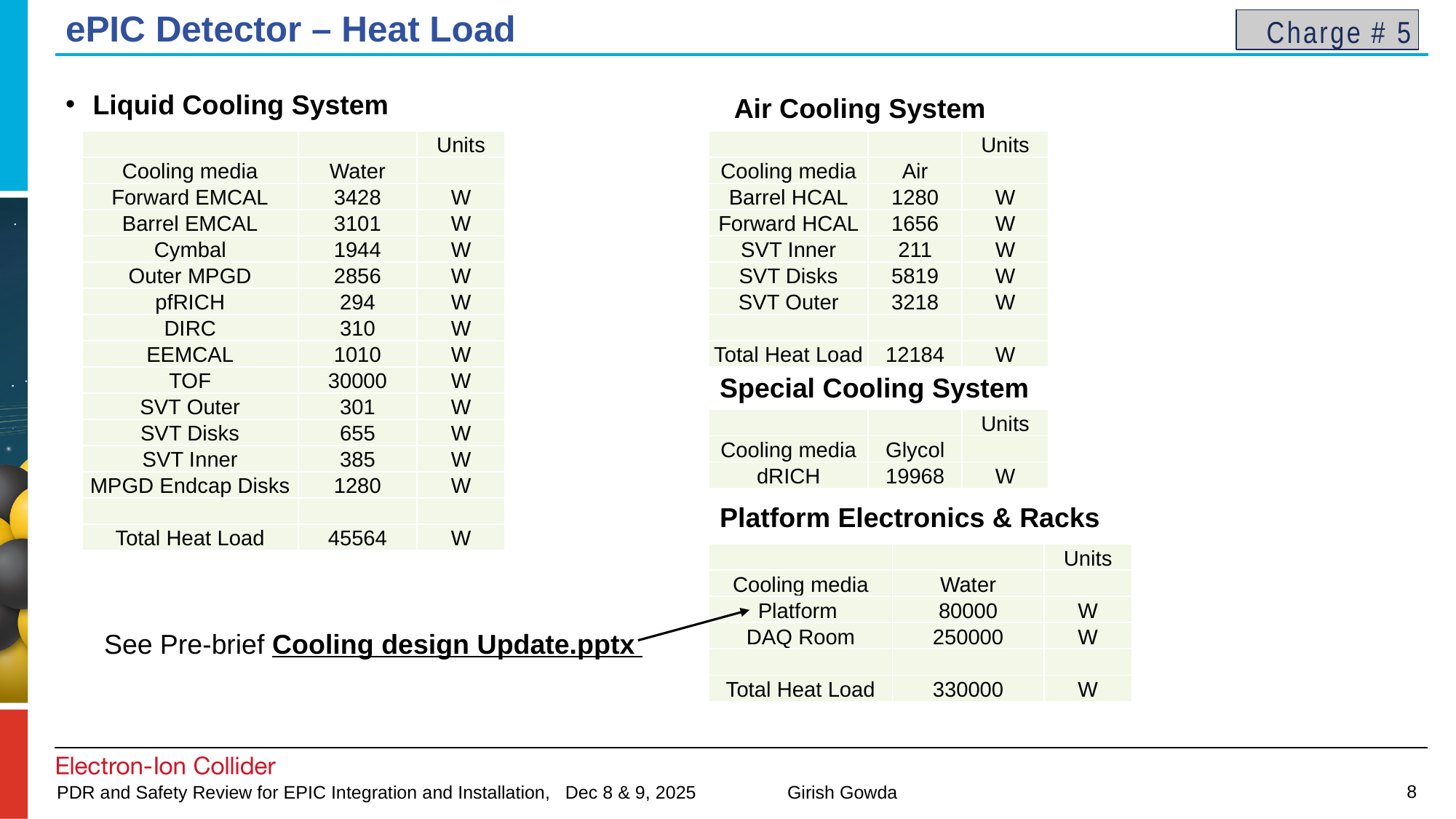

# ePIC Detector – Heat Load
Charge # 5
Liquid Cooling System
Air Cooling System
|  |  | Units |
| --- | --- | --- |
| Cooling media | Water |  |
| Forward EMCAL | 3428 | W |
| Barrel EMCAL | 3101 | W |
| Cymbal | 1944 | W |
| Outer MPGD | 2856 | W |
| pfRICH | 294 | W |
| DIRC | 310 | W |
| EEMCAL | 1010 | W |
| TOF | 30000 | W |
| SVT Outer | 301 | W |
| SVT Disks | 655 | W |
| SVT Inner | 385 | W |
| MPGD Endcap Disks | 1280 | W |
|  |  |  |
| Total Heat Load | 45564 | W |
|  |  | Units |
| --- | --- | --- |
| Cooling media | Air |  |
| Barrel HCAL | 1280 | W |
| Forward HCAL | 1656 | W |
| SVT Inner | 211 | W |
| SVT Disks | 5819 | W |
| SVT Outer | 3218 | W |
|  |  |  |
| Total Heat Load | 12184 | W |
Special Cooling System
|  |  | Units |
| --- | --- | --- |
| Cooling media | Glycol |  |
| dRICH | 19968 | W |
Platform Electronics & Racks
|  |  | Units |
| --- | --- | --- |
| Cooling media | Water |  |
| Platform | 80000 | W |
| DAQ Room | 250000 | W |
|  |  |  |
| Total Heat Load | 330000 | W |
See Pre-brief Cooling design Update.pptx